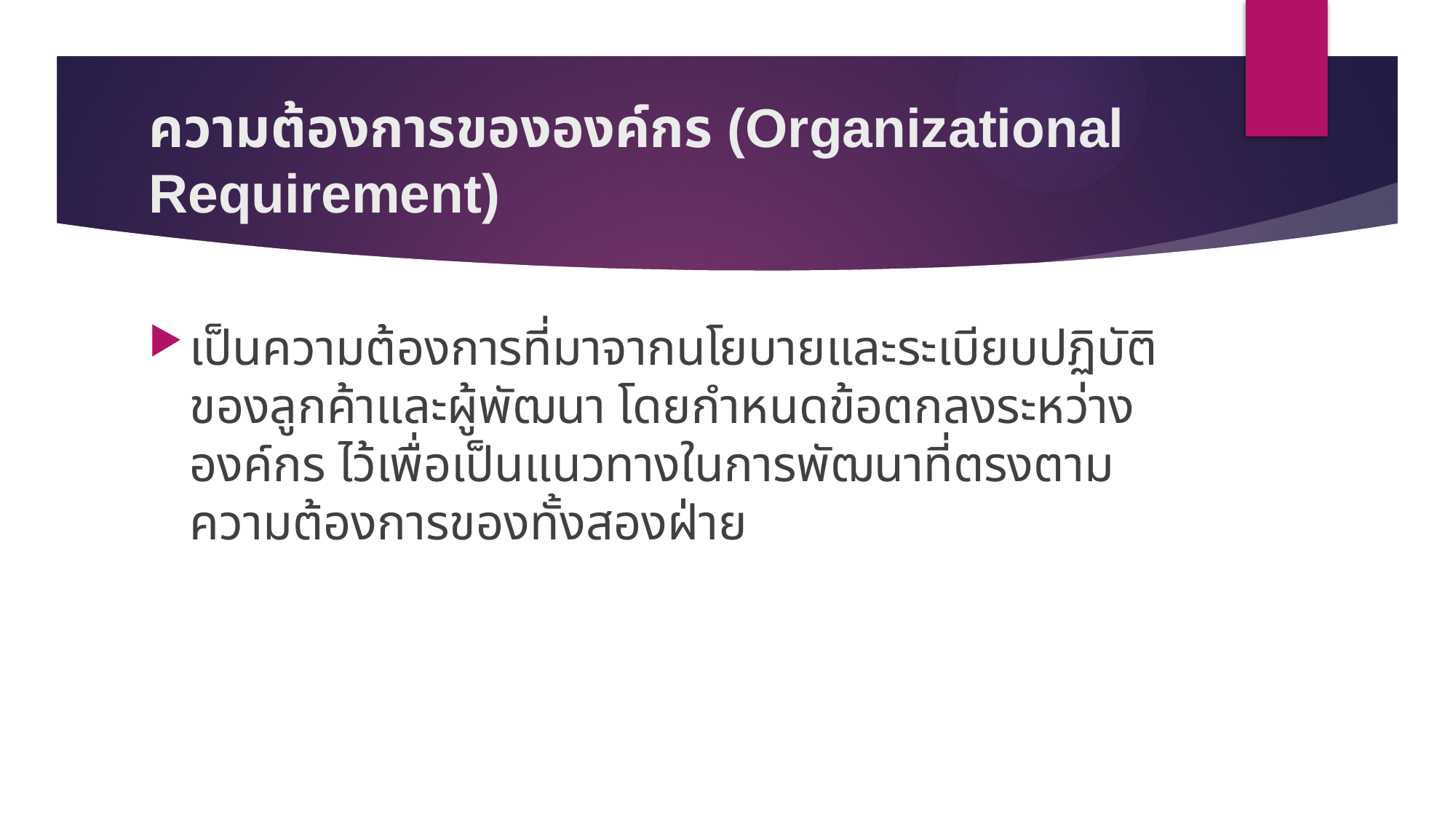

# ความต้องการขององค์กร (Organizational Requirement)
เป็นความต้องการที่มาจากนโยบายและระเบียบปฏิบัติของลูกค้าและผู้พัฒนา โดยกำหนดข้อตกลงระหว่างองค์กร ไว้เพื่อเป็นแนวทางในการพัฒนาที่ตรงตามความต้องการของทั้งสองฝ่าย